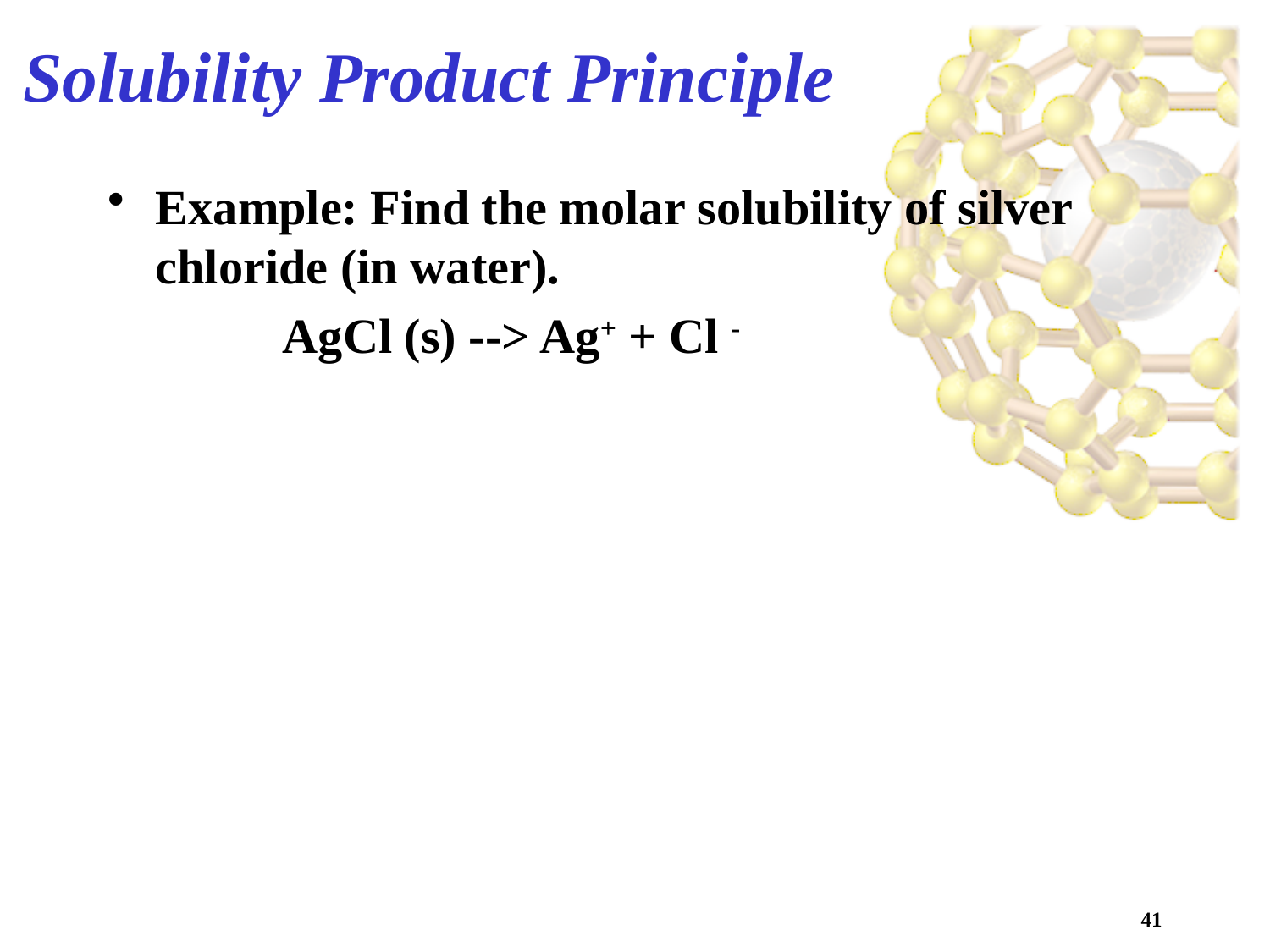

# Solubility Product Principle
Example: Find the molar solubility of silver chloride (in water).
		AgCl (s) --> Ag+ + Cl -

41